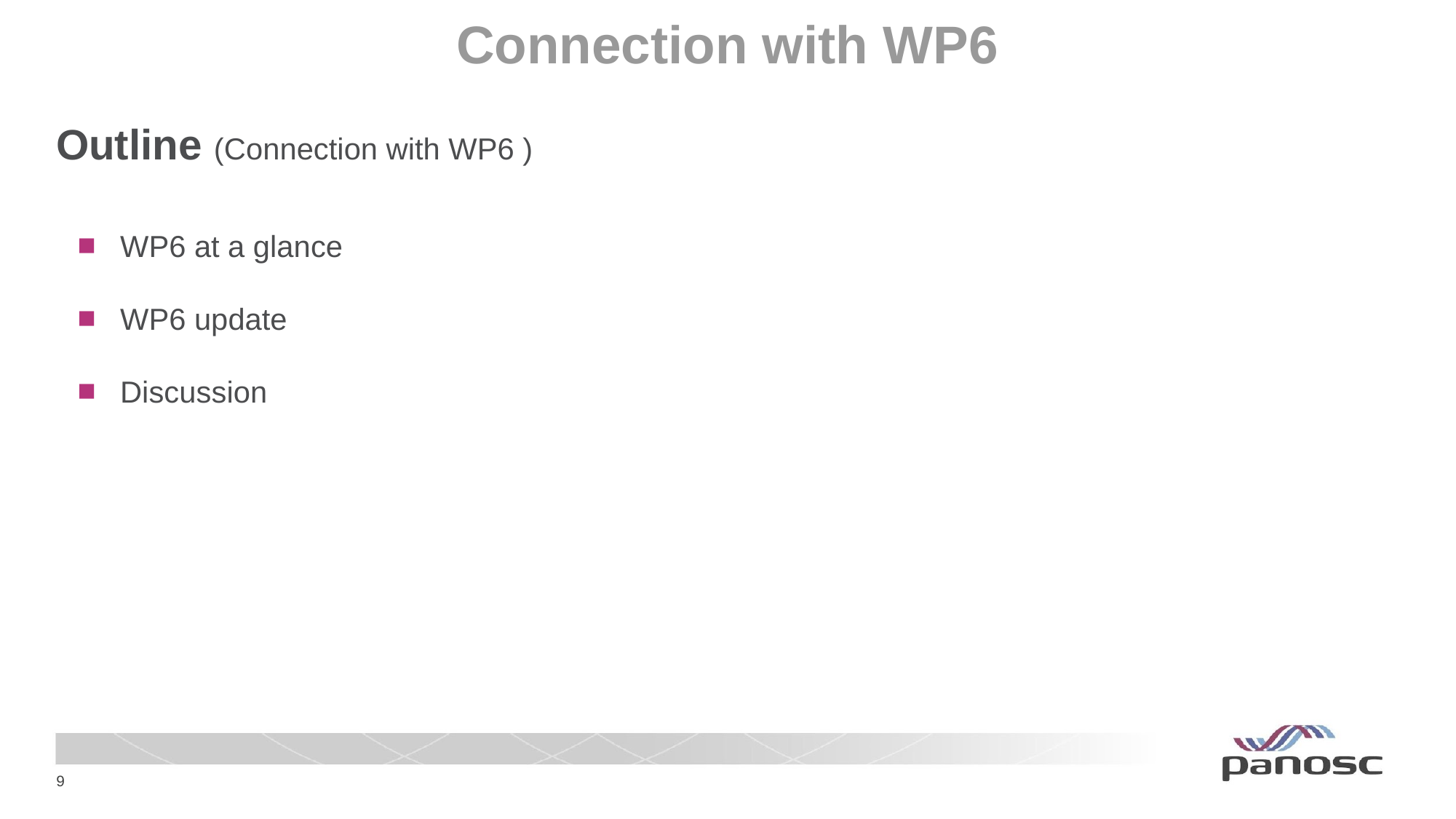

Outline (Connection with WP6 )
WP6 at a glance
WP6 update
Discussion